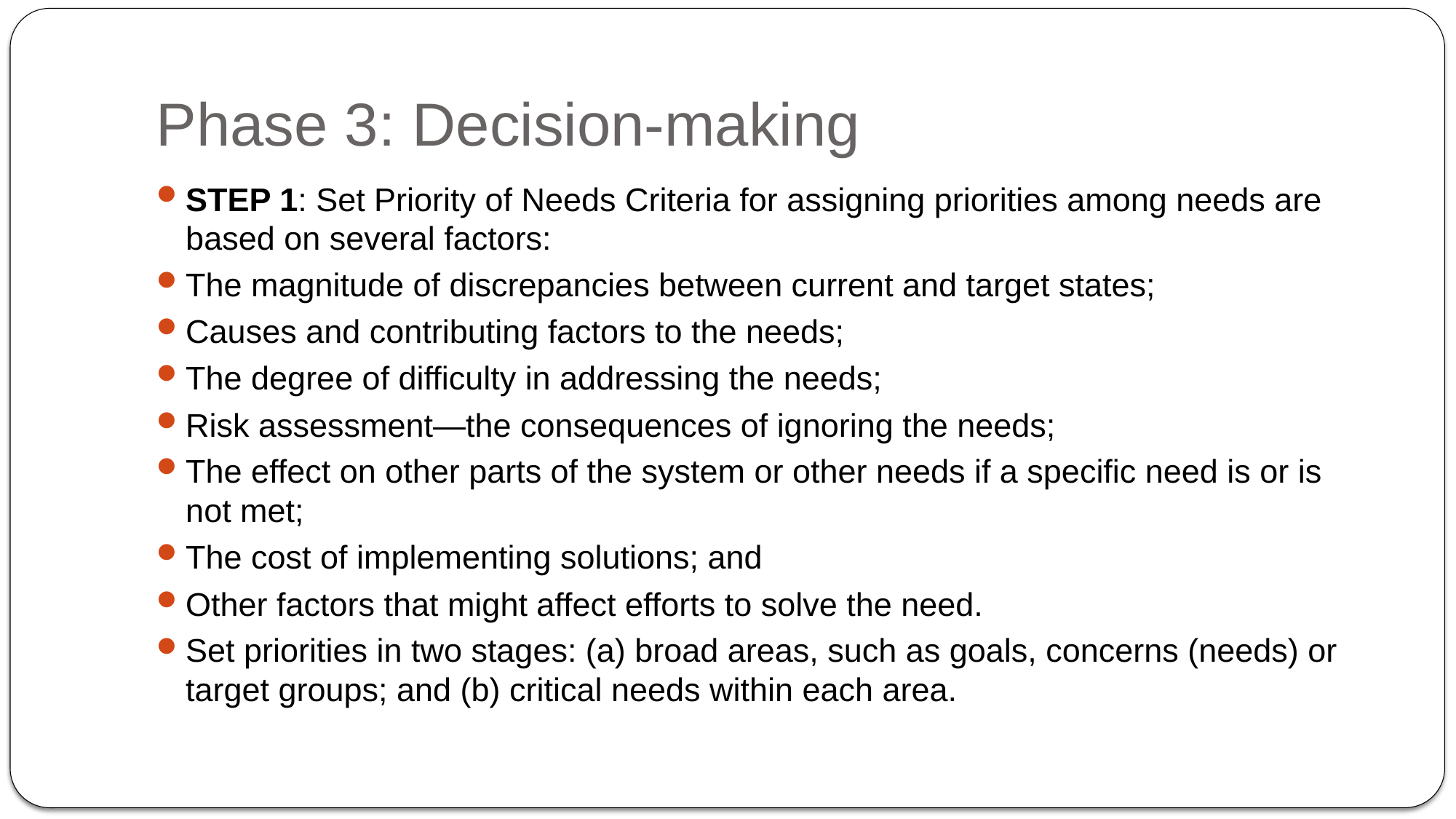

# Phase 3: Decision-making
STEP 1: Set Priority of Needs Criteria for assigning priorities among needs are based on several factors:
The magnitude of discrepancies between current and target states;
Causes and contributing factors to the needs;
The degree of difficulty in addressing the needs;
Risk assessment—the consequences of ignoring the needs;
The effect on other parts of the system or other needs if a specific need is or is not met;
The cost of implementing solutions; and
Other factors that might affect efforts to solve the need.
Set priorities in two stages: (a) broad areas, such as goals, concerns (needs) or target groups; and (b) critical needs within each area.